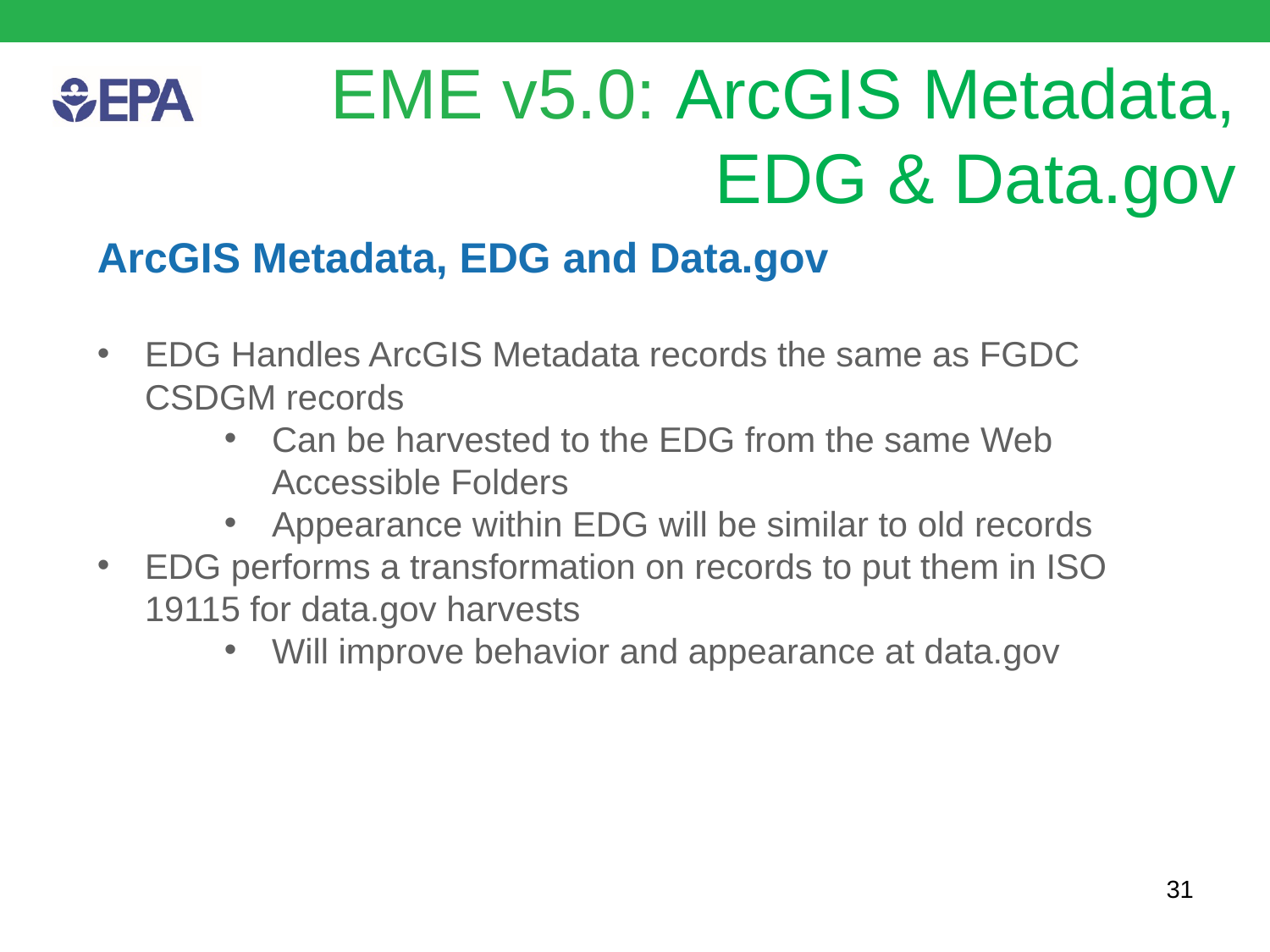

EME v5.0: ArcGIS Metadata, EDG & Data.gov

ArcGIS Metadata, EDG and Data.gov

EDG Handles ArcGIS Metadata records the same as FGDC CSDGM records
Can be harvested to the EDG from the same Web Accessible Folders
Appearance within EDG will be similar to old records
EDG performs a transformation on records to put them in ISO 19115 for data.gov harvests
Will improve behavior and appearance at data.gov

31